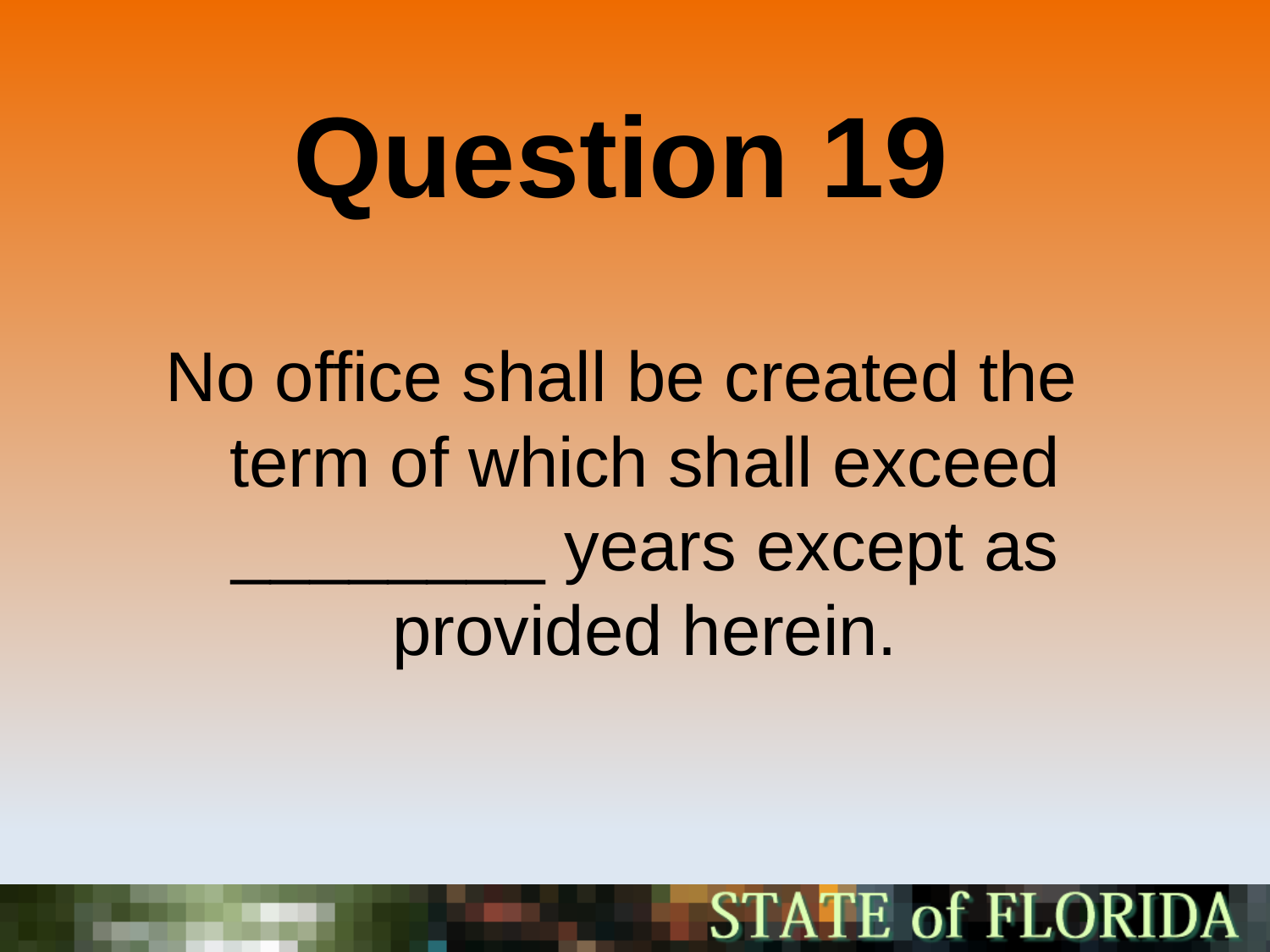

Question 19
No office shall be created the term of which shall exceed ________ years except as provided herein.